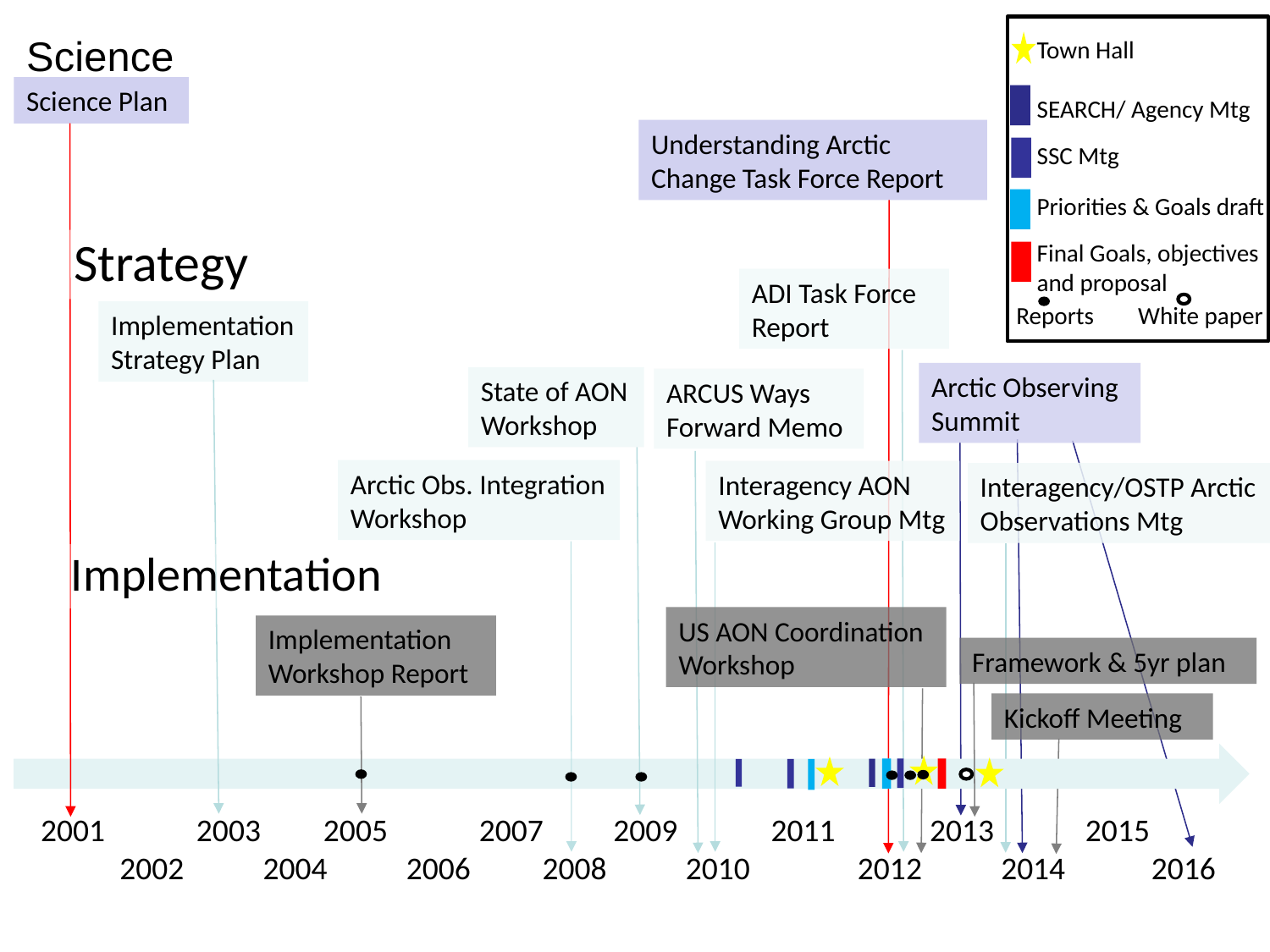

Town Hall

SEARCH/ Agency Mtg

SSC Mtg

Priorities & Goals draft

Final Goals, objectives and proposal

Science

Science Plan
Understanding Arctic Change Task Force Report
Strategy

ADI Task Force Report
Reports        White paper
Implementation
Strategy Plan
Arctic Observing Summit
State of AON Workshop
ARCUS Ways Forward Memo
Arctic Obs. Integration Workshop
Interagency AON Working Group Mtg
Interagency/OSTP Arctic Observations Mtg
Implementation

US AON Coordination Workshop
Implementation
Workshop Report
Framework & 5yr plan
Kickoff Meeting

2001	    2003	    2005	        2007	         2009             2011	2013	    2015
           2002           2004           2006          2008           2010               2012           2014            2016